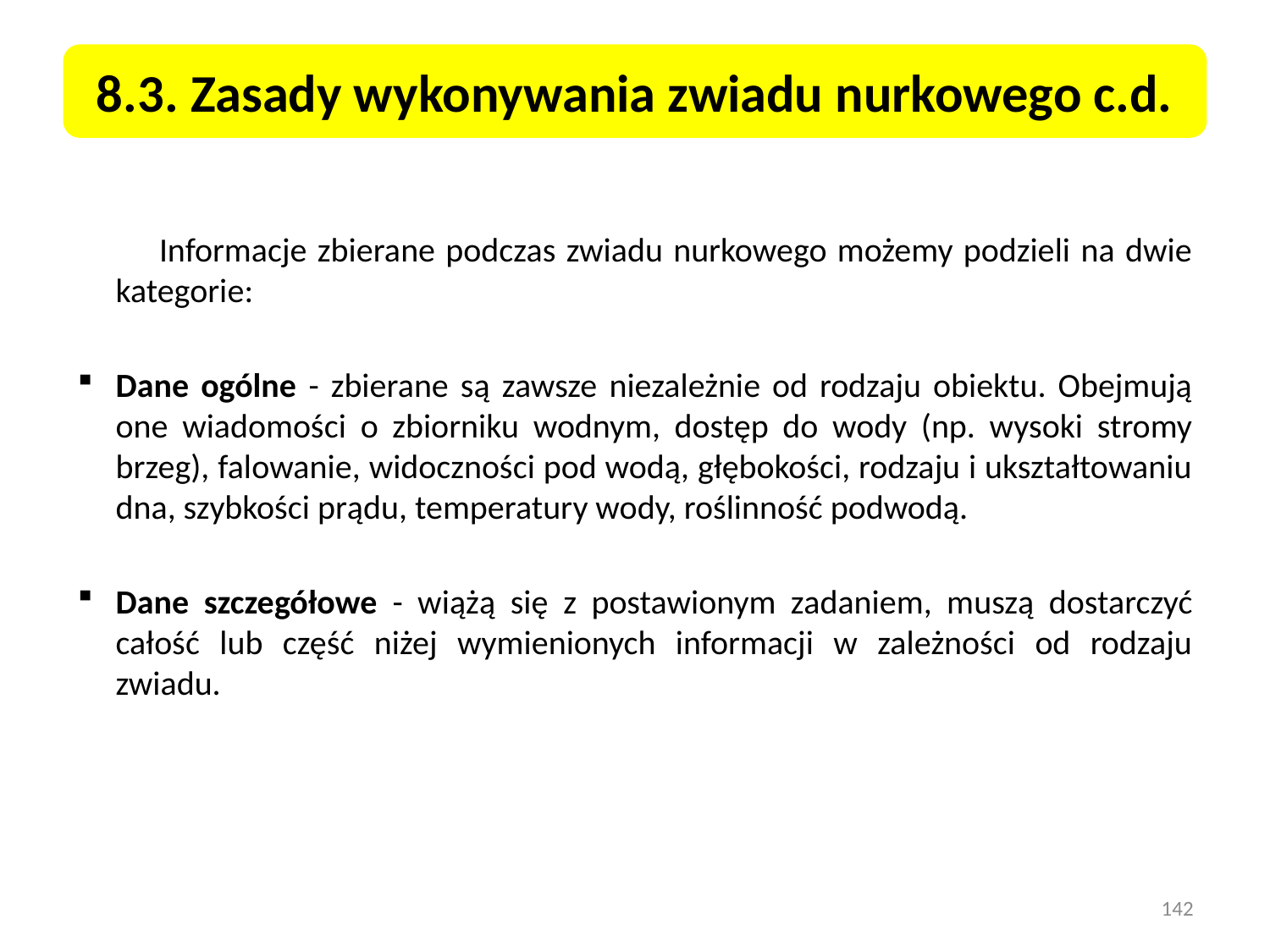

8.3. Zasady wykonywania zwiadu nurkowego c.d.
               Informacje zbierane podczas zwiadu nurkowego możemy podzieli na dwie kategorie:

Dane ogólne - zbierane są zawsze niezależnie od rodzaju obiektu. Obejmują one wiadomości o zbiorniku wodnym, dostęp do wody (np. wysoki stromy brzeg), falowanie, widoczności pod wodą, głębokości, rodzaju i ukształtowaniu dna, szybkości prądu, temperatury wody, roślinność podwodą.

Dane szczegółowe - wiążą się z postawionym zadaniem, muszą dostarczyć całość lub część niżej wymienionych informacji w zależności od rodzaju zwiadu.

142